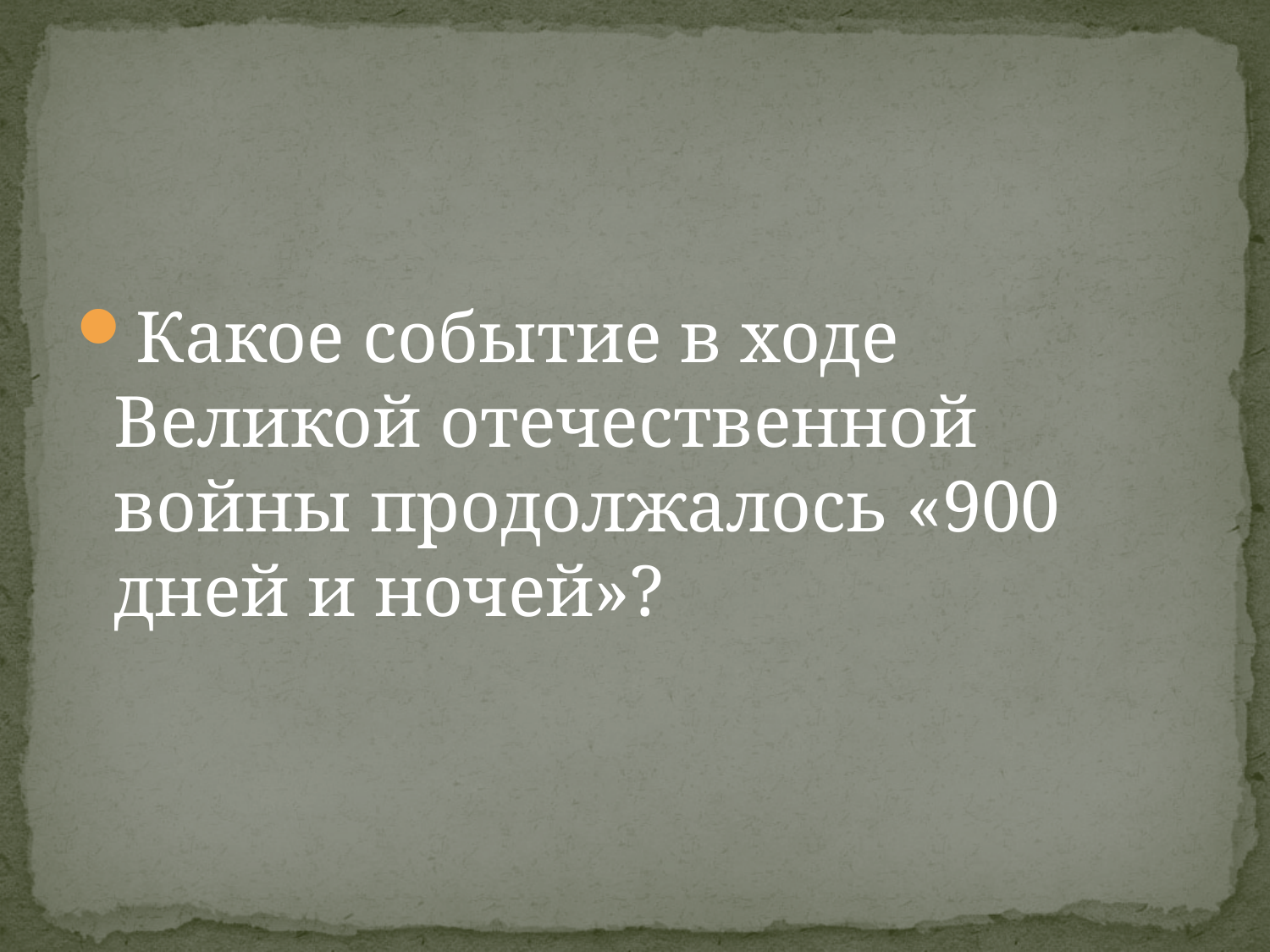

Какое событие в ходе Великой отечественной войны продолжалось «900 дней и ночей»?